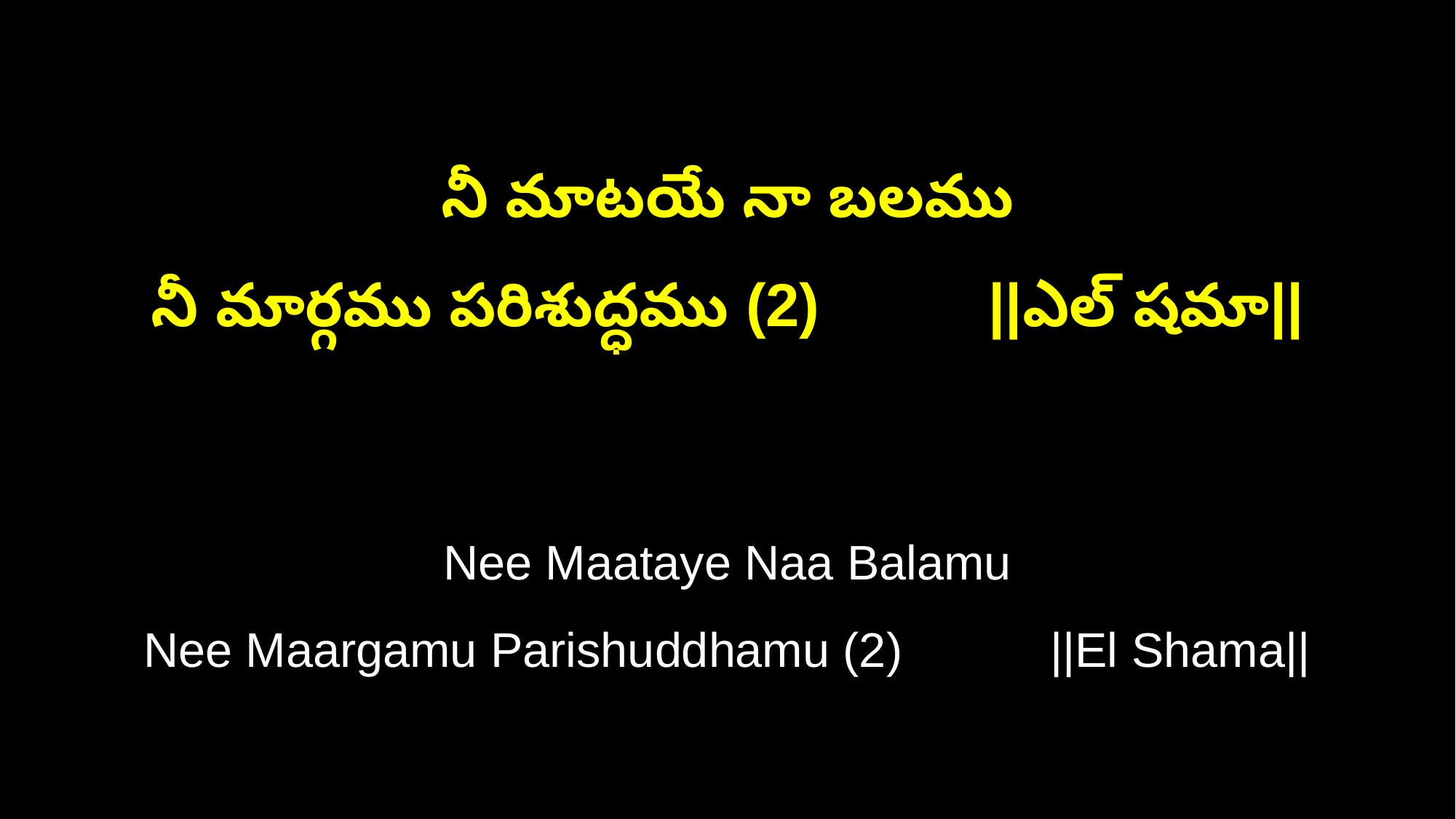

నీ మాటయే నా బలము
నీ మార్గము పరిశుద్ధము (2)          ||ఎల్ షమా||
Nee Maataye Naa Balamu
Nee Maargamu Parishuddhamu (2)           ||El Shama||